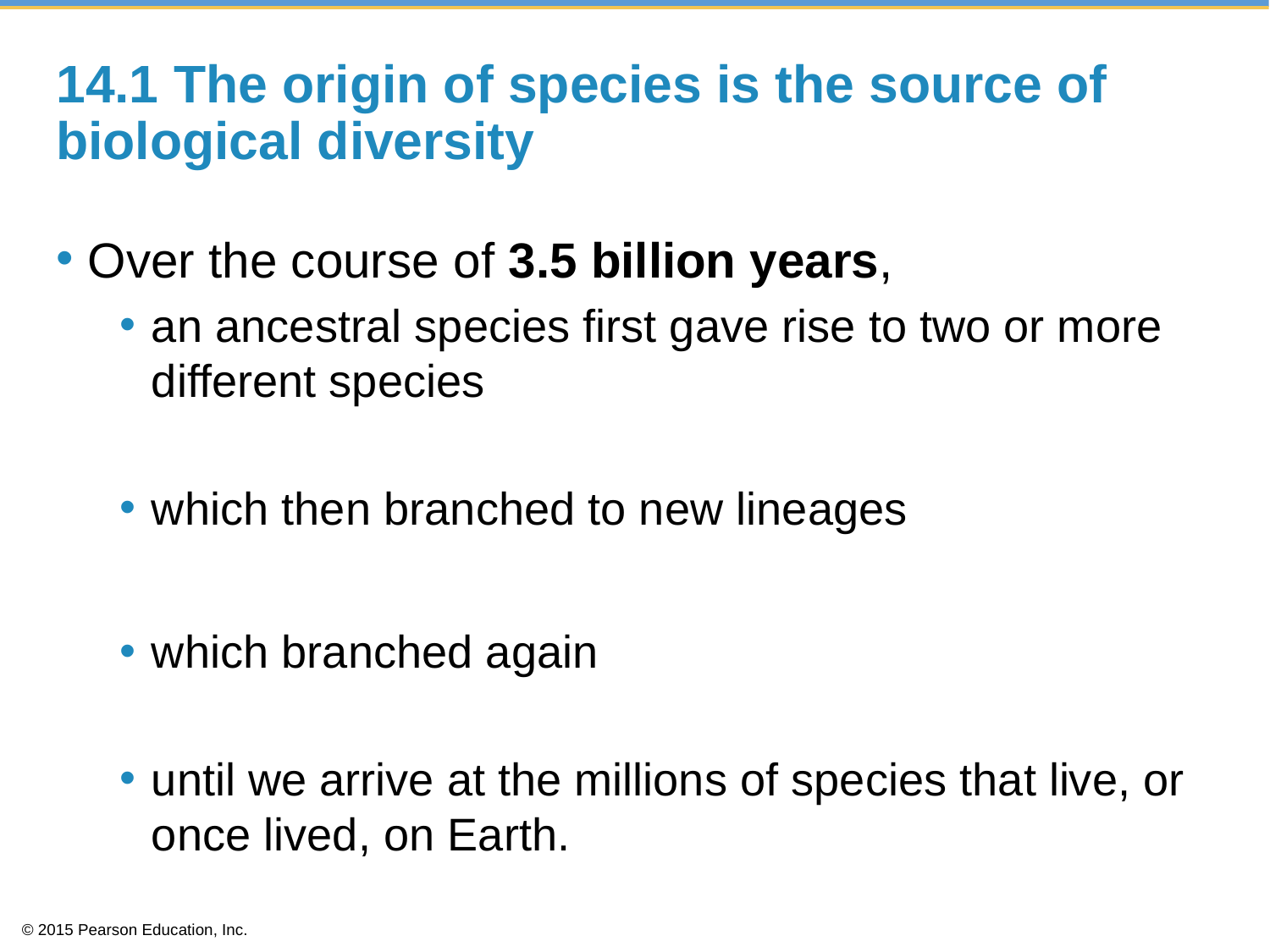

# 14.1 The origin of species is the source of biological diversity
Over the course of 3.5 billion years,
an ancestral species first gave rise to two or more different species

which then branched to new lineages

which branched again

until we arrive at the millions of species that live, or once lived, on Earth.